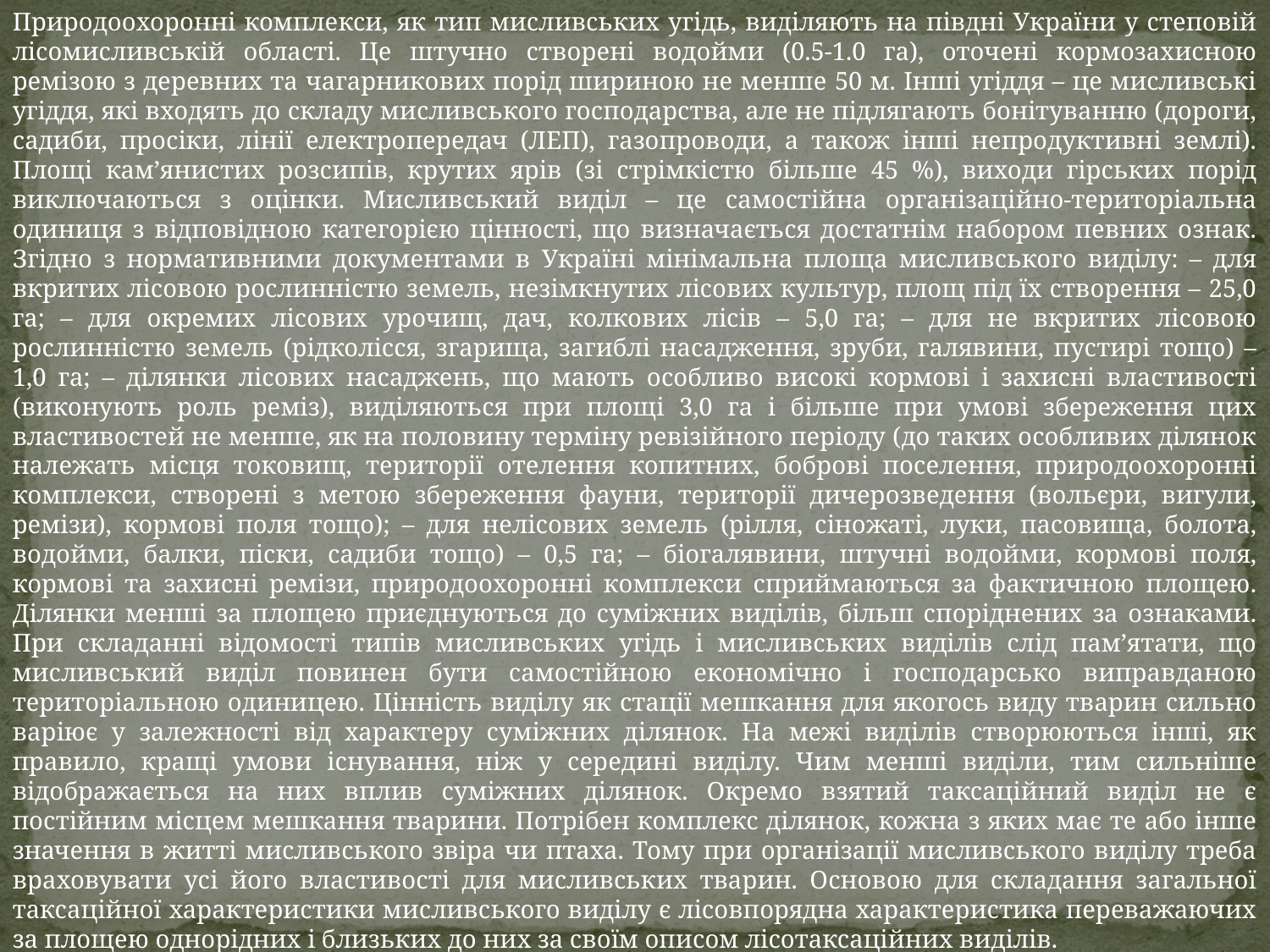

Природоохоронні комплекси, як тип мисливських угідь, виділяють на півдні України у степовій лісомисливській області. Це штучно створені водойми (0.5-1.0 га), оточені кормозахисною ремізою з деревних та чагарникових порід шириною не менше 50 м. Інші угіддя – це мисливські угіддя, які входять до складу мисливського господарства, але не підлягають бонітуванню (дороги, садиби, просіки, лінії електропередач (ЛЕП), газопроводи, а також інші непродуктивні землі). Площі кам’янистих розсипів, крутих ярів (зі стрімкістю більше 45 %), виходи гірських порід виключаються з оцінки. Мисливський виділ – це самостійна організаційно-територіальна одиниця з відповідною категорією цінності, що визначається достатнім набором певних ознак. Згідно з нормативними документами в Україні мінімальна площа мисливського виділу: – для вкритих лісовою рослинністю земель, незімкнутих лісових культур, площ під їх створення – 25,0 га; – для окремих лісових урочищ, дач, колкових лісів – 5,0 га; – для не вкритих лісовою рослинністю земель (рідколісся, згарища, загиблі насадження, зруби, галявини, пустирі тощо) – 1,0 га; – ділянки лісових насаджень, що мають особливо високі кормові і захисні властивості (виконують роль реміз), виділяються при площі 3,0 га і більше при умові збереження цих властивостей не менше, як на половину терміну ревізійного періоду (до таких особливих ділянок належать місця токовищ, території отелення копитних, боброві поселення, природоохоронні комплекси, створені з метою збереження фауни, території дичерозведення (вольєри, вигули, ремізи), кормові поля тощо); – для нелісових земель (рілля, сіножаті, луки, пасовища, болота, водойми, балки, піски, садиби тощо) – 0,5 га; – біогалявини, штучні водойми, кормові поля, кормові та захисні ремізи, природоохоронні комплекси сприймаються за фактичною площею. Ділянки менші за площею приєднуються до суміжних виділів, більш споріднених за ознаками. При складанні відомості типів мисливських угідь і мисливських виділів слід пам’ятати, що мисливський виділ повинен бути самостійною економічно і господарсько виправданою територіальною одиницею. Цінність виділу як стації мешкання для якогось виду тварин сильно варіює у залежності від характеру суміжних ділянок. На межі виділів створюються інші, як правило, кращі умови існування, ніж у середині виділу. Чим менші виділи, тим сильніше відображається на них вплив суміжних ділянок. Окремо взятий таксаційний виділ не є постійним місцем мешкання тварини. Потрібен комплекс ділянок, кожна з яких має те або інше значення в житті мисливського звіра чи птаха. Тому при організації мисливського виділу треба враховувати усі його властивості для мисливських тварин. Основою для складання загальної таксаційної характеристики мисливського виділу є лісовпорядна характеристика переважаючих за площею однорідних і близьких до них за своїм описом лісотаксаційних виділів.